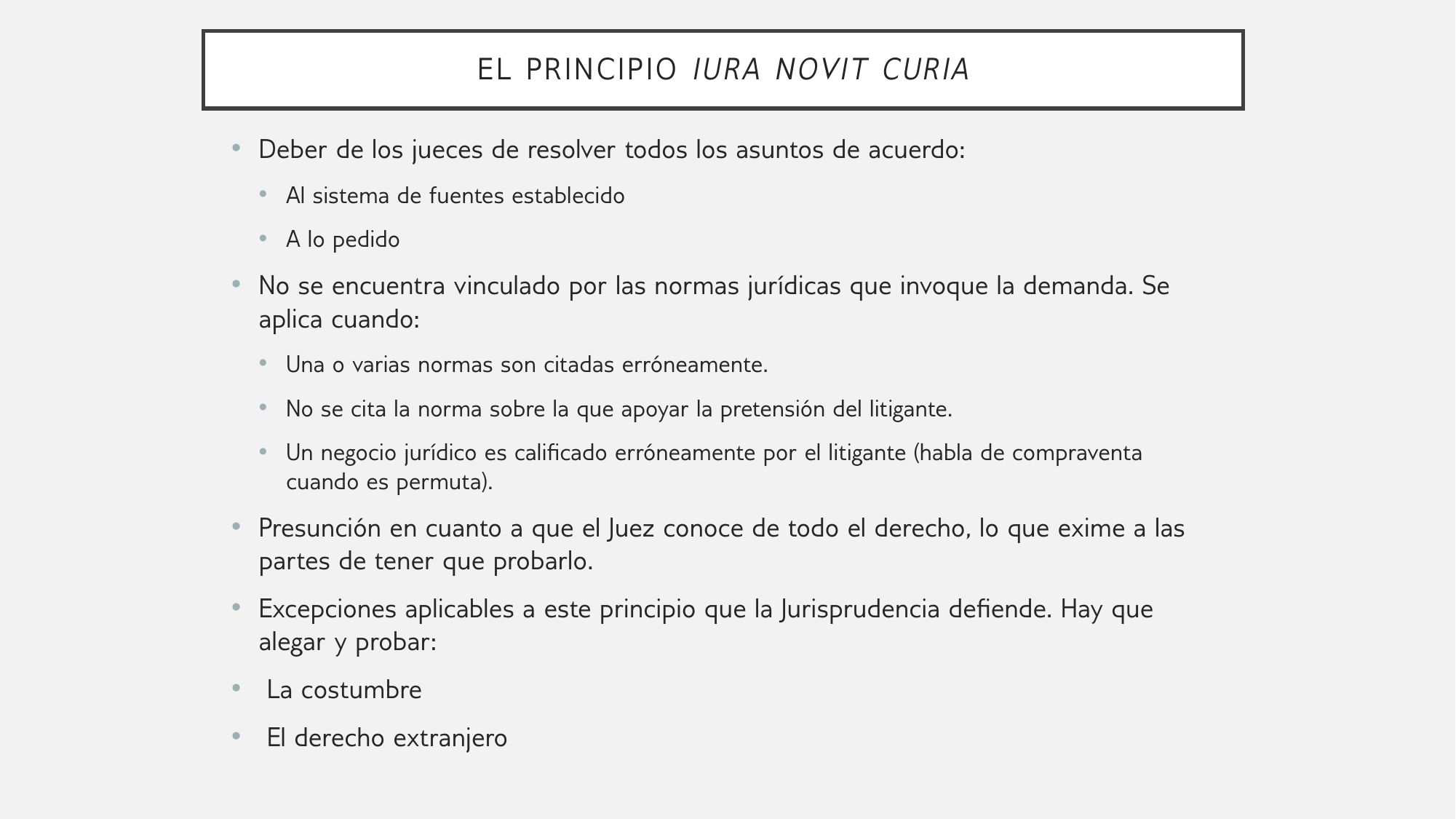

# EL PRINCIPIO IURA NOVIT CURIA
Deber de los jueces de resolver todos los asuntos de acuerdo:
Al sistema de fuentes establecido
A lo pedido
No se encuentra vinculado por las normas jurídicas que invoque la demanda. Se aplica cuando:
Una o varias normas son citadas erróneamente.
No se cita la norma sobre la que apoyar la pretensión del litigante.
Un negocio jurídico es calificado erróneamente por el litigante (habla de compraventa cuando es permuta).
Presunción en cuanto a que el Juez conoce de todo el derecho, lo que exime a las partes de tener que probarlo.
Excepciones aplicables a este principio que la Jurisprudencia defiende. Hay que alegar y probar:
 La costumbre
 El derecho extranjero